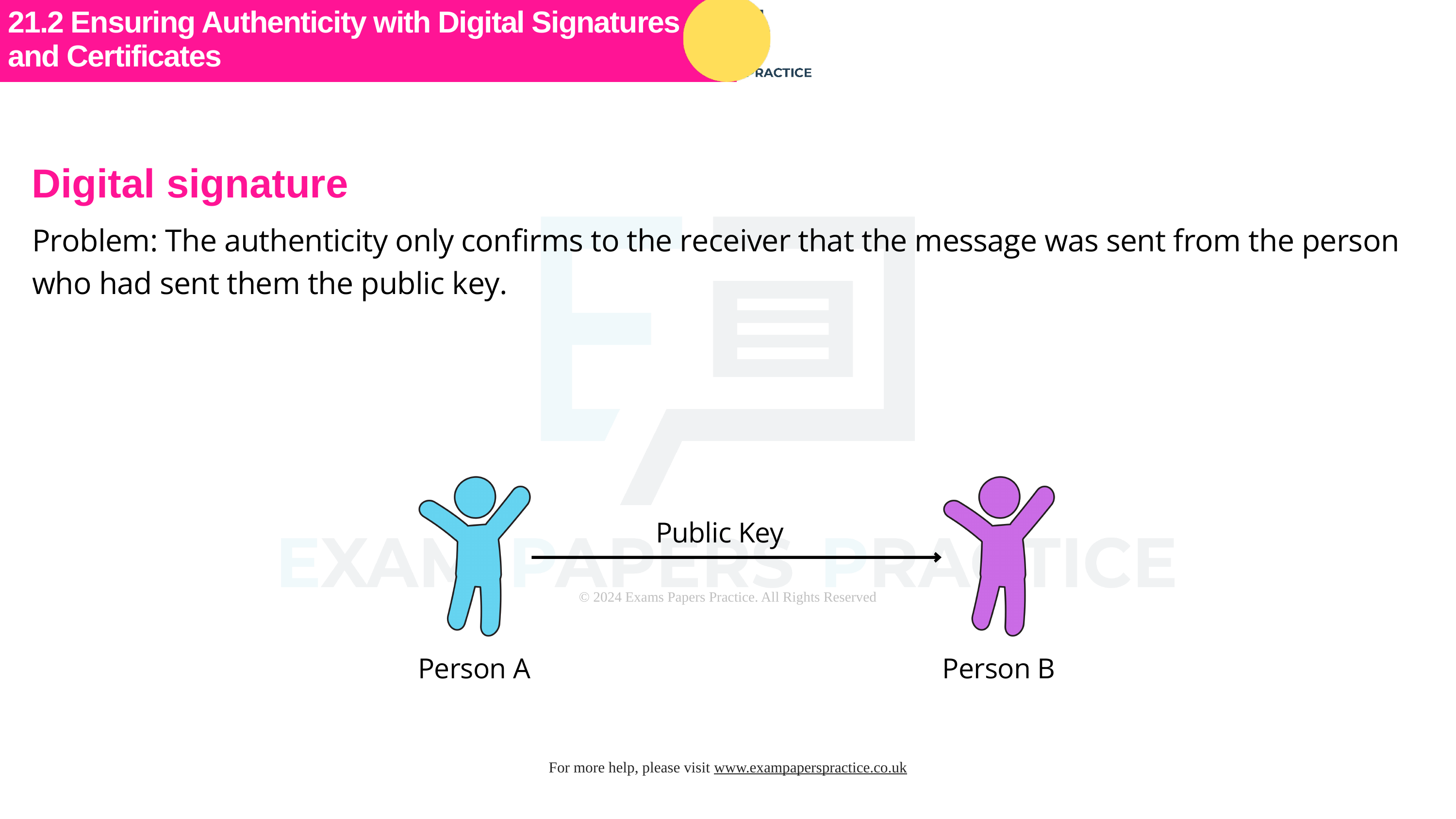

21.2 Ensuring Authenticity with Digital Signatures and Certificates
Subtopic 1
Digital signature
Problem: The authenticity only confirms to the receiver that the message was sent from the person who had sent them the public key.

Public Key

Person A
Person B